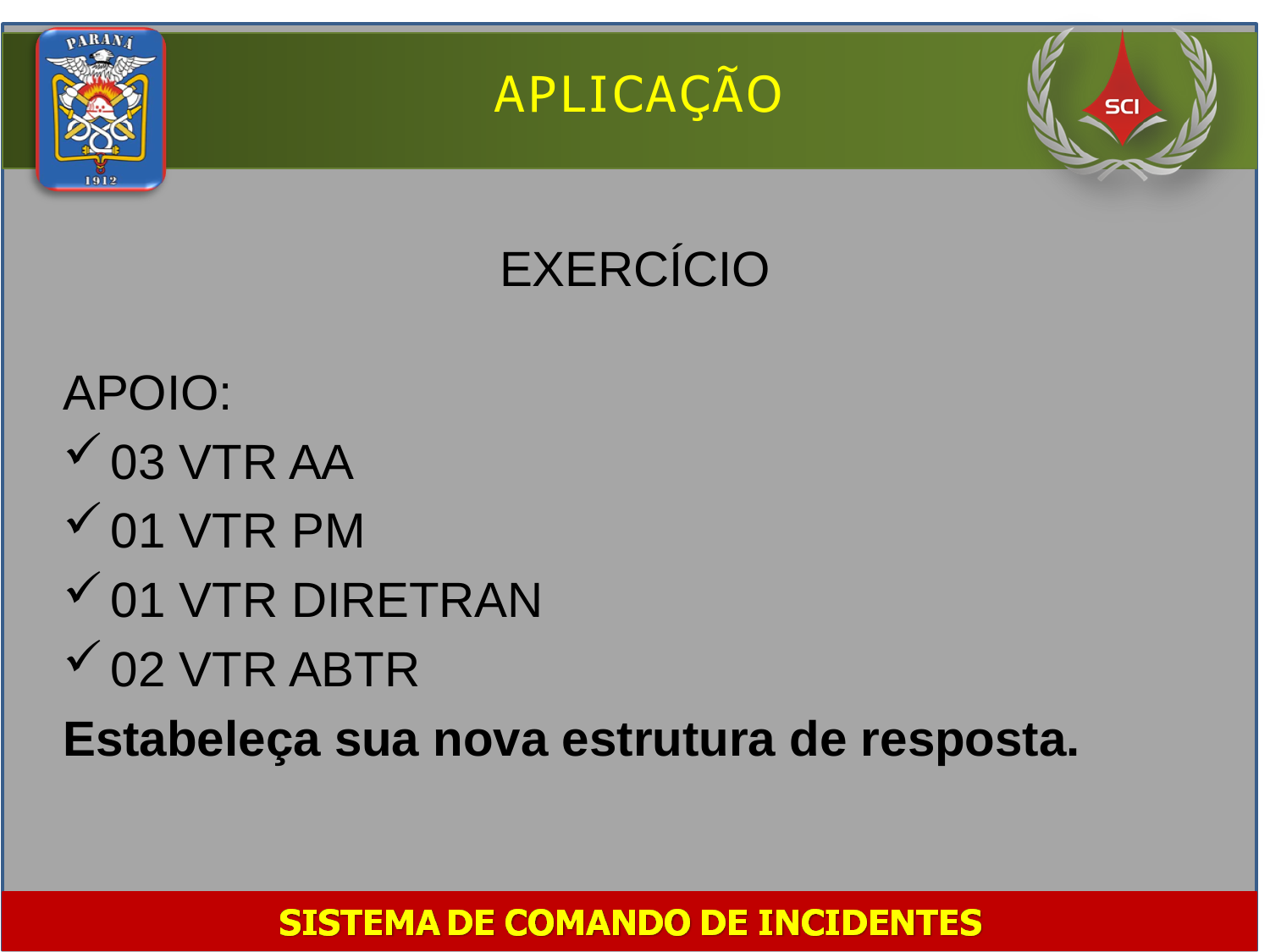

APLICAÇÃO
EXERCÍCIO

APOIO:
03 VTR AA
01 VTR PM
01 VTR DIRETRAN
02 VTR ABTR
Estabeleça sua nova estrutura de resposta.